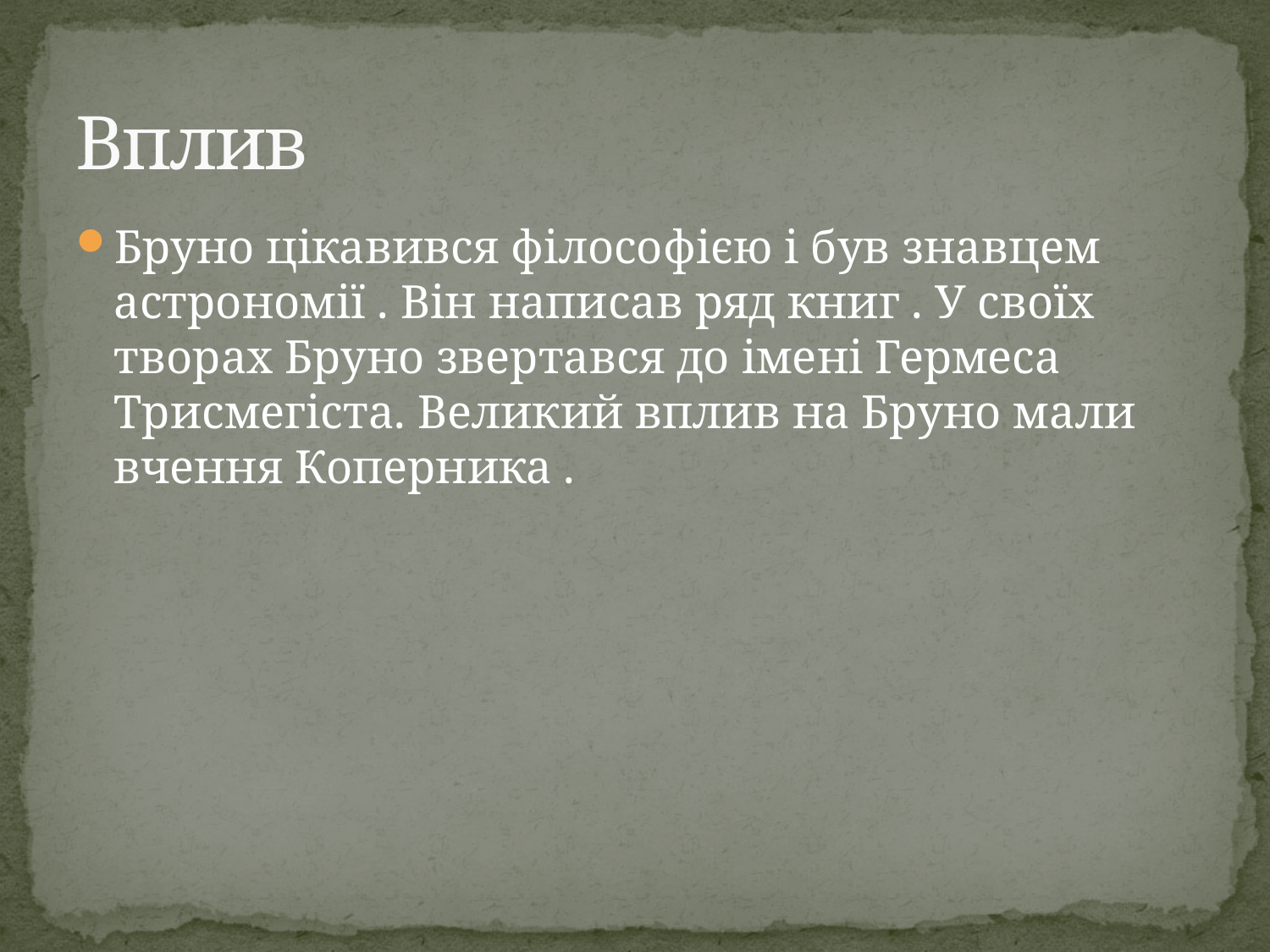

# Вплив
Бруно цікавився філософією і був знавцем астрономії . Він написав ряд книг . У своїх творах Бруно звертався до імені Гермеса Трисмегіста. Великий вплив на Бруно мали вчення Коперника .